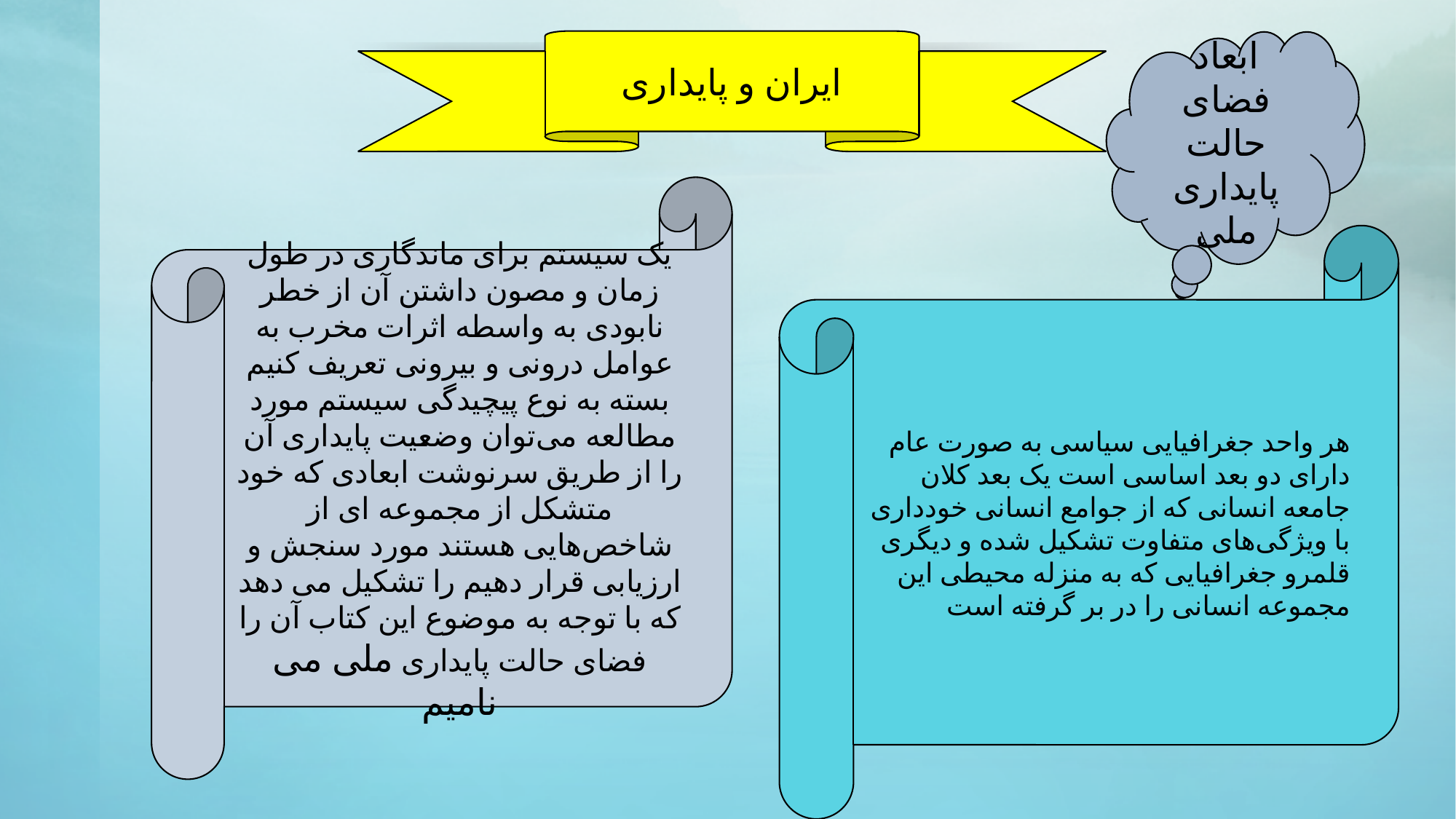

ایران و پایداری
ابعاد فضای حالت پایداری ملی
یک سیستم برای ماندگاری در طول زمان و مصون داشتن آن از خطر نابودی به واسطه اثرات مخرب به عوامل درونی و بیرونی تعریف کنیم بسته به نوع پیچیدگی سیستم مورد مطالعه می‌توان وضعیت پایداری آن را از طریق سرنوشت ابعادی که خود متشکل از مجموعه ای از شاخص‌هایی هستند مورد سنجش و ارزیابی قرار دهیم را تشکیل می دهد که با توجه به موضوع این کتاب آن را فضای حالت پایداری ملی می نامیم

هر واحد جغرافیایی سیاسی به صورت عام دارای دو بعد اساسی است یک بعد کلان جامعه انسانی که از جوامع انسانی خودداری با ویژگی‌های متفاوت تشکیل شده و دیگری قلمرو جغرافیایی که به منزله محیطی این مجموعه انسانی را در بر گرفته است